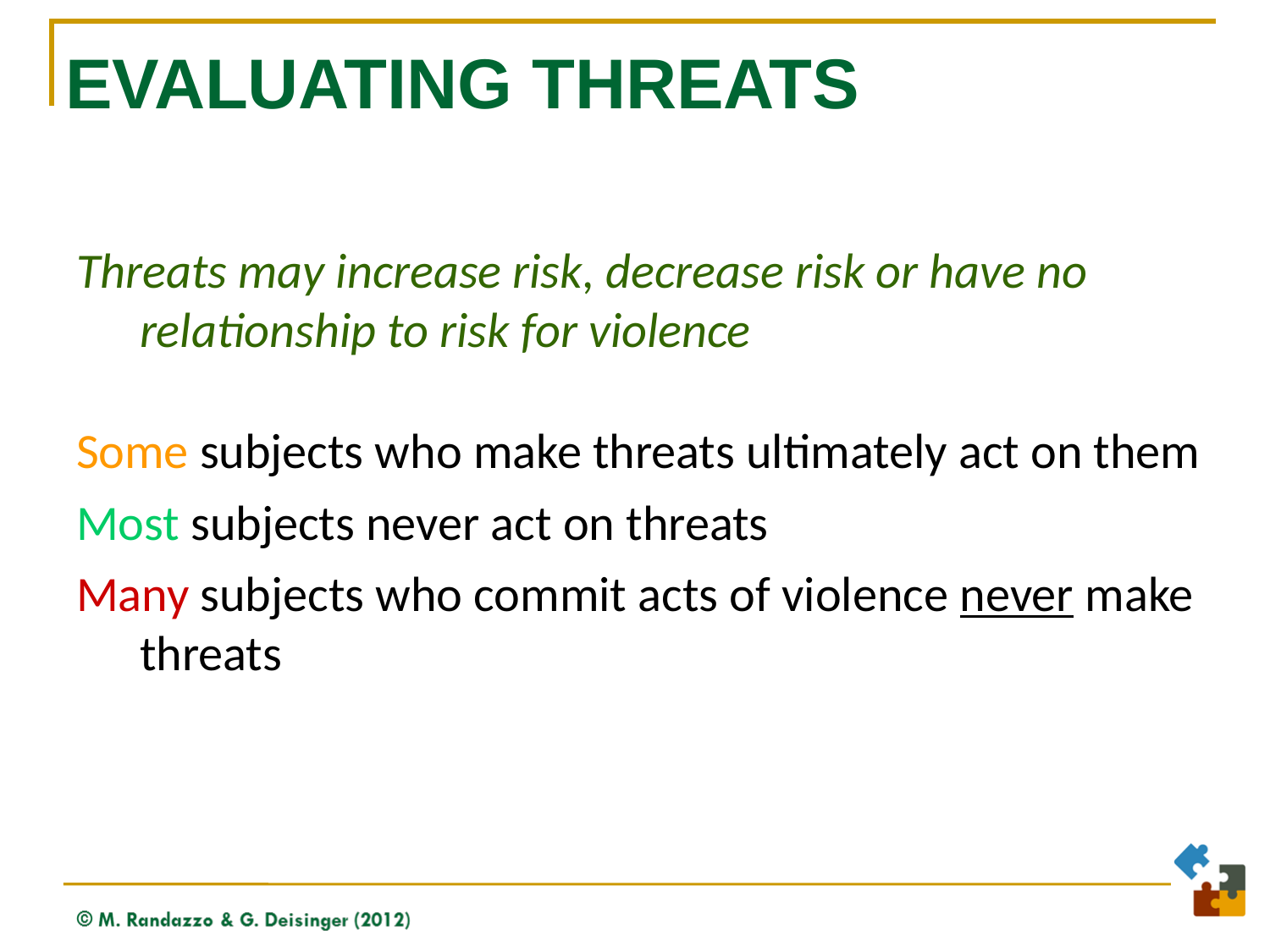

# Evaluating Threats
Threats may increase risk, decrease risk or have no relationship to risk for violence

Some subjects who make threats ultimately act on them
Most subjects never act on threats
Many subjects who commit acts of violence never make    threats